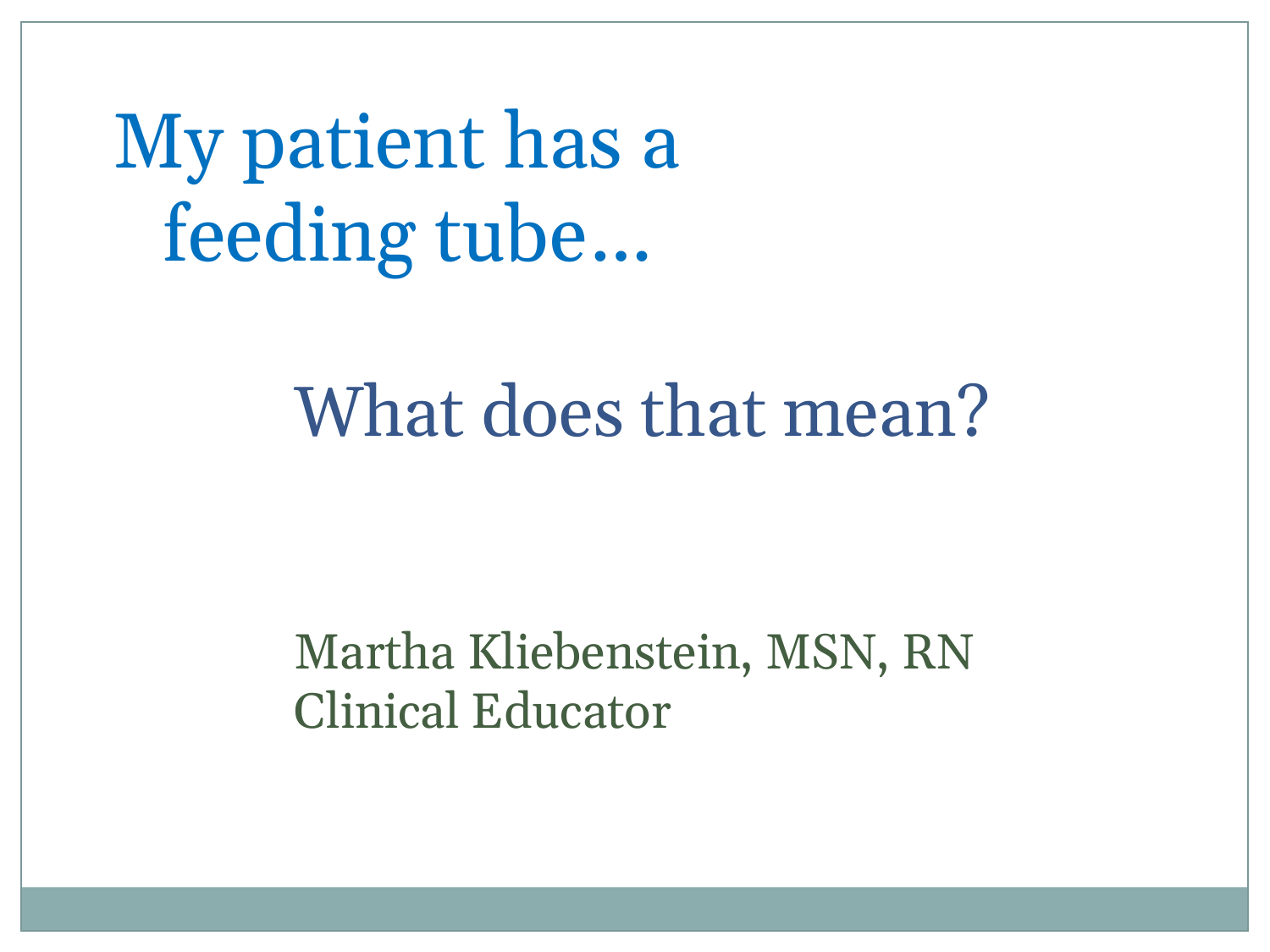

My patient has a
feeding tube…

What does that mean?

Martha Kliebenstein, MSN, RN
Clinical Educator